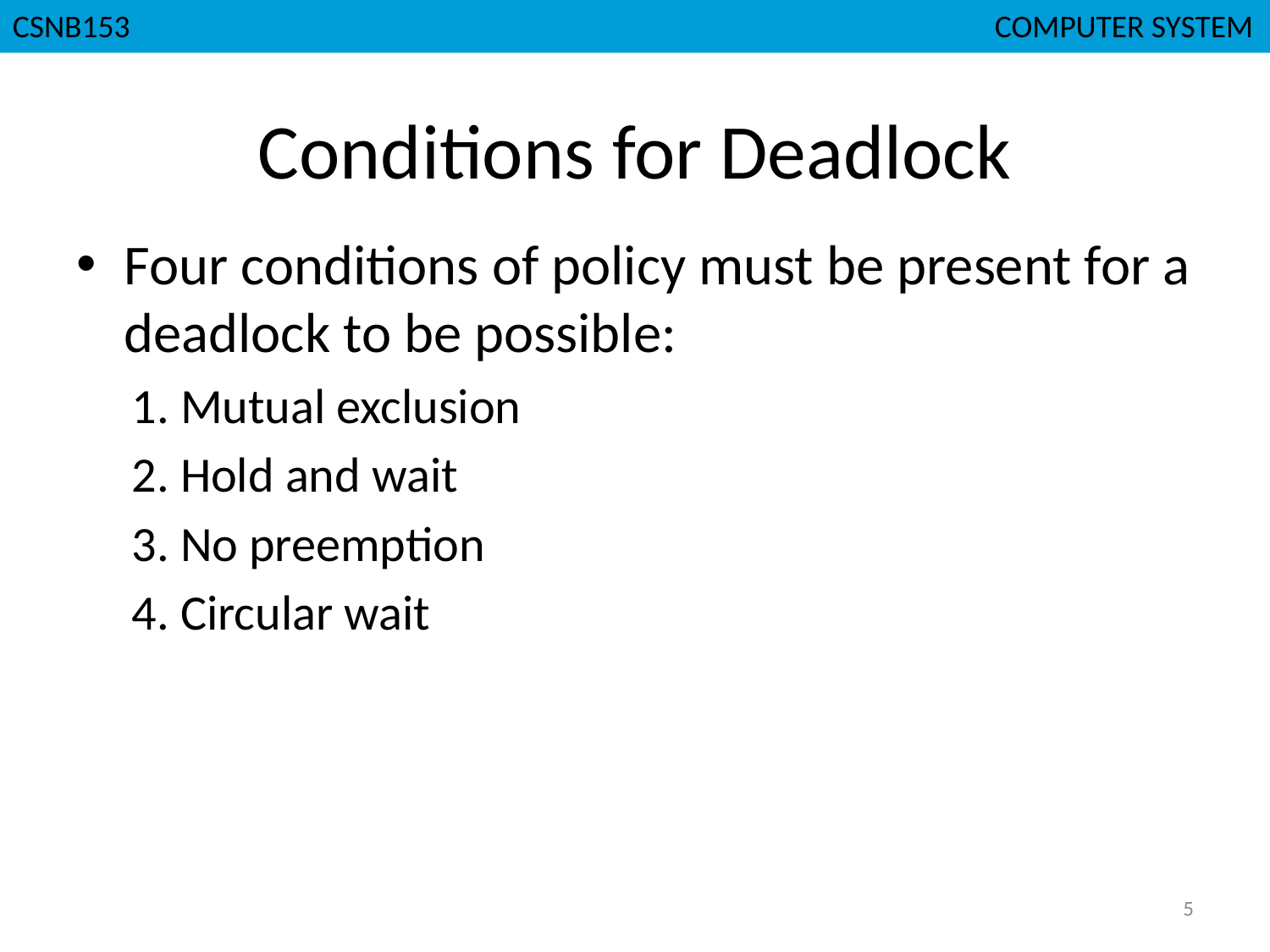

CSNB153							             COMPUTER SYSTEM
# Conditions for Deadlock
Four conditions of policy must be present for a deadlock to be possible:
1. Mutual exclusion
2. Hold and wait
3. No preemption
4. Circular wait
5